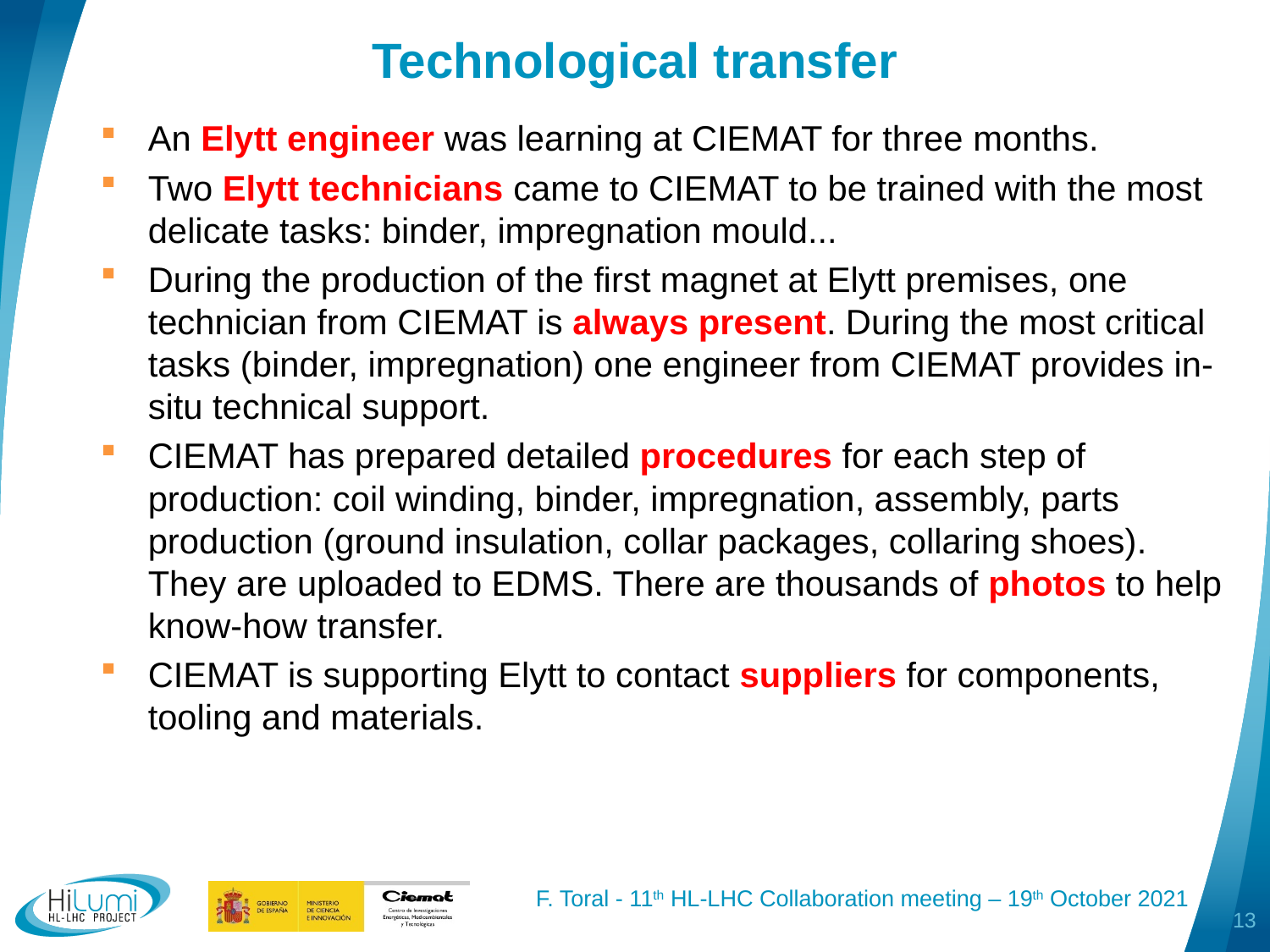

Technological transfer
An Elytt engineer was learning at CIEMAT for three months.
Two Elytt technicians came to CIEMAT to be trained with the most delicate tasks: binder, impregnation mould...
During the production of the first magnet at Elytt premises, one technician from CIEMAT is always present. During the most critical tasks (binder, impregnation) one engineer from CIEMAT provides in-situ technical support.
CIEMAT has prepared detailed procedures for each step of production: coil winding, binder, impregnation, assembly, parts production (ground insulation, collar packages, collaring shoes). They are uploaded to EDMS. There are thousands of photos to help know-how transfer.
CIEMAT is supporting Elytt to contact suppliers for components, tooling and materials.
13
	F. Toral - 11th HL-LHC Collaboration meeting – 19th October 2021